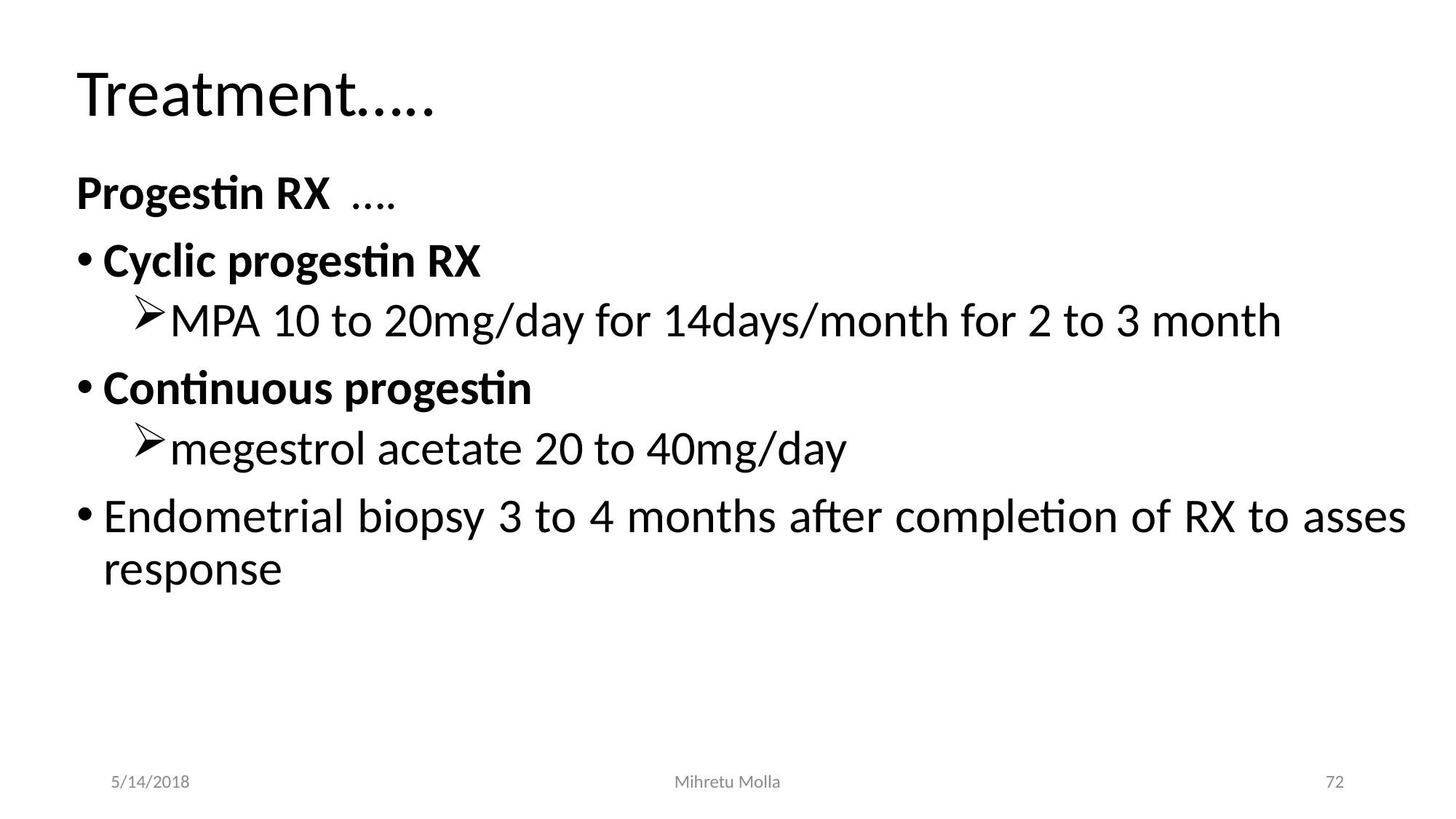

# Treatment…..
Progestin RX  ….
Cyclic progestin RX
MPA 10 to 20mg/day for 14days/month for 2 to 3 month
Continuous progestin
megestrol acetate 20 to 40mg/day
Endometrial biopsy 3 to 4 months after completion of RX to asses response

5/14/2018
Mihretu Molla
72